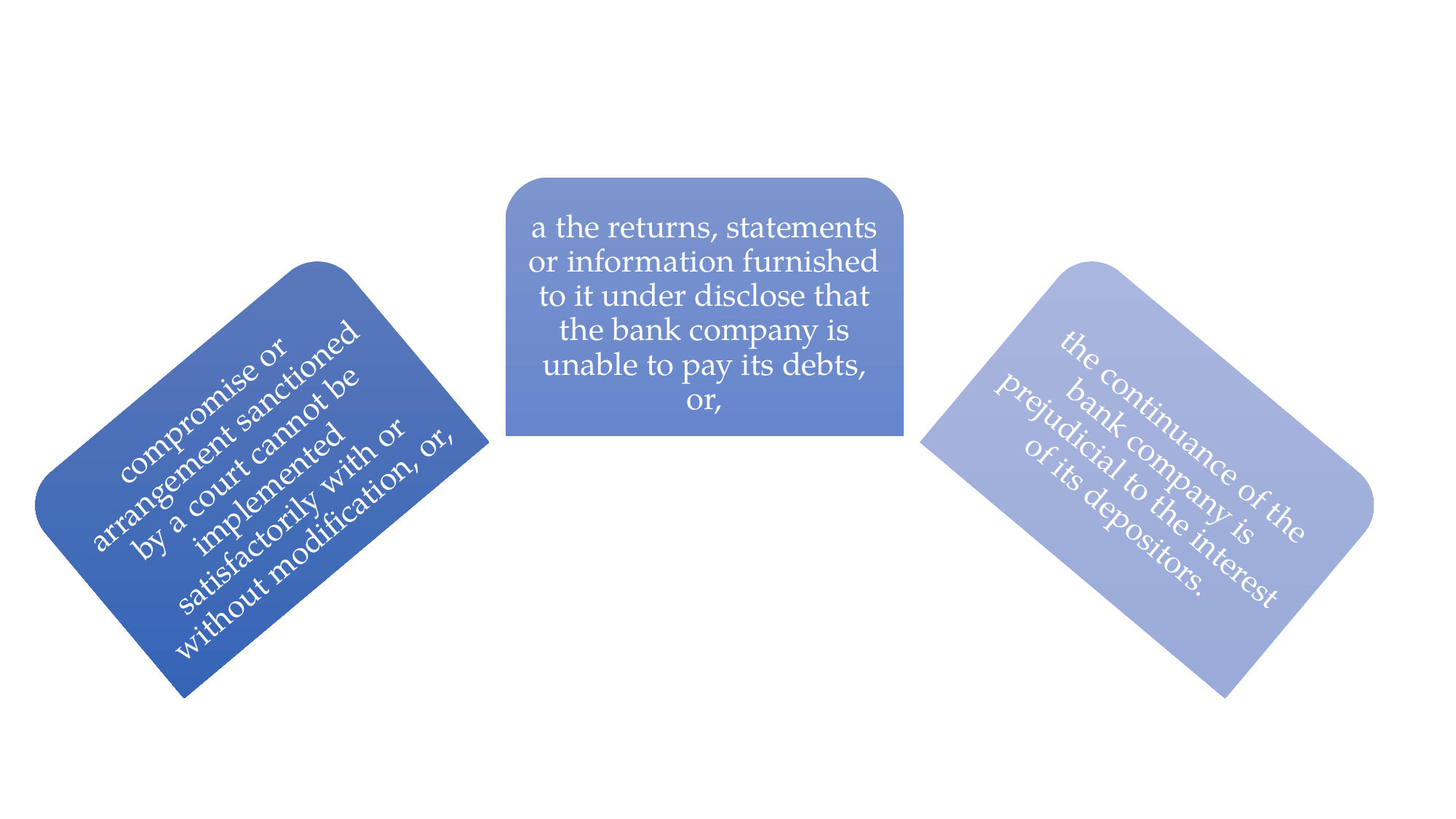

compromise or arrangement sanctioned by a court cannot be implemented satisfactorily with or without modification, or,
a the returns, statements or information furnished to it under disclose that the bank company is unable to pay its debts, or,
the continuance of the bank company is prejudicial to the interest of its depositors.